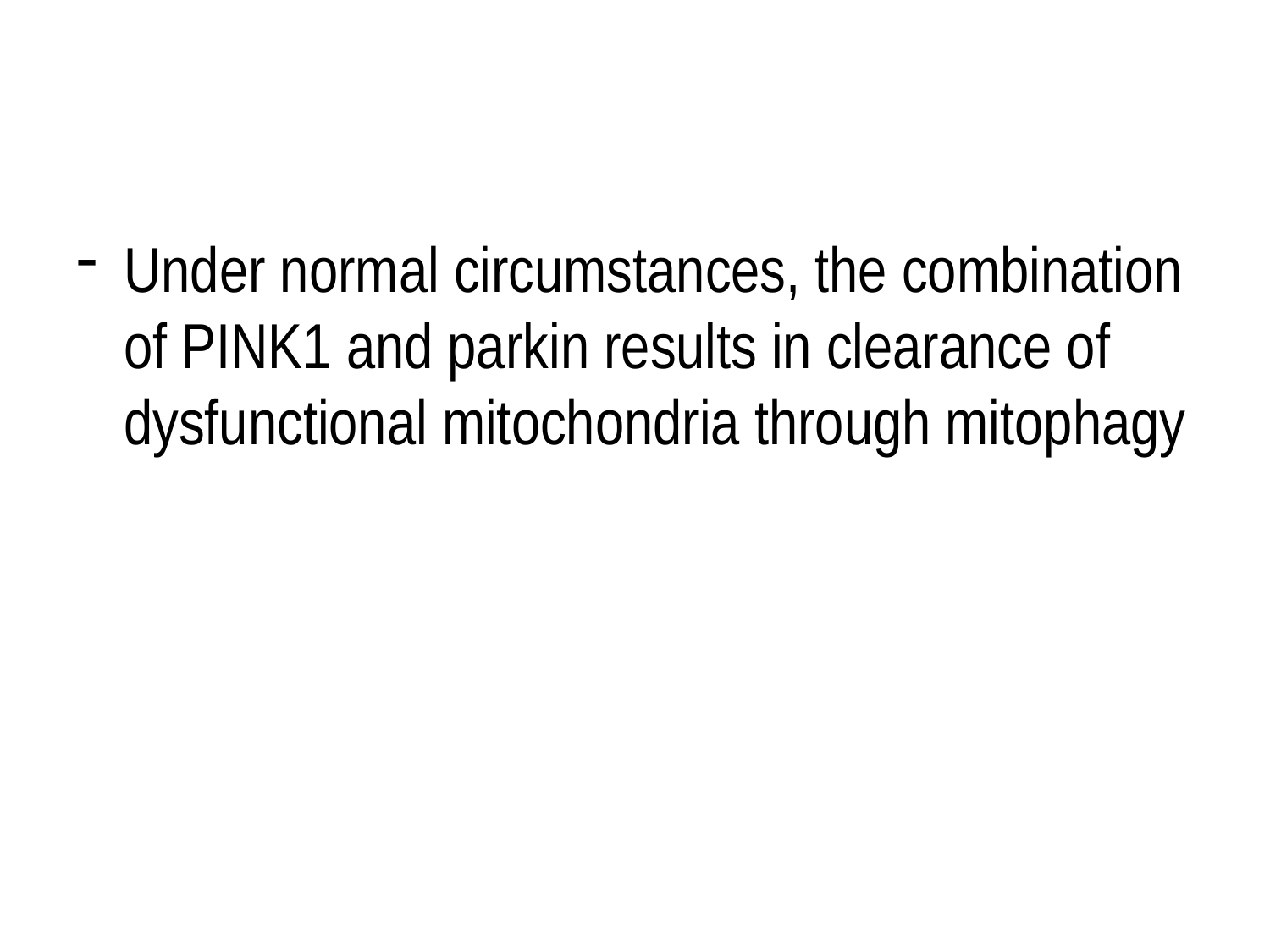

#
Under normal circumstances, the combination of PINK1 and parkin results in clearance of dysfunctional mitochondria through mitophagy